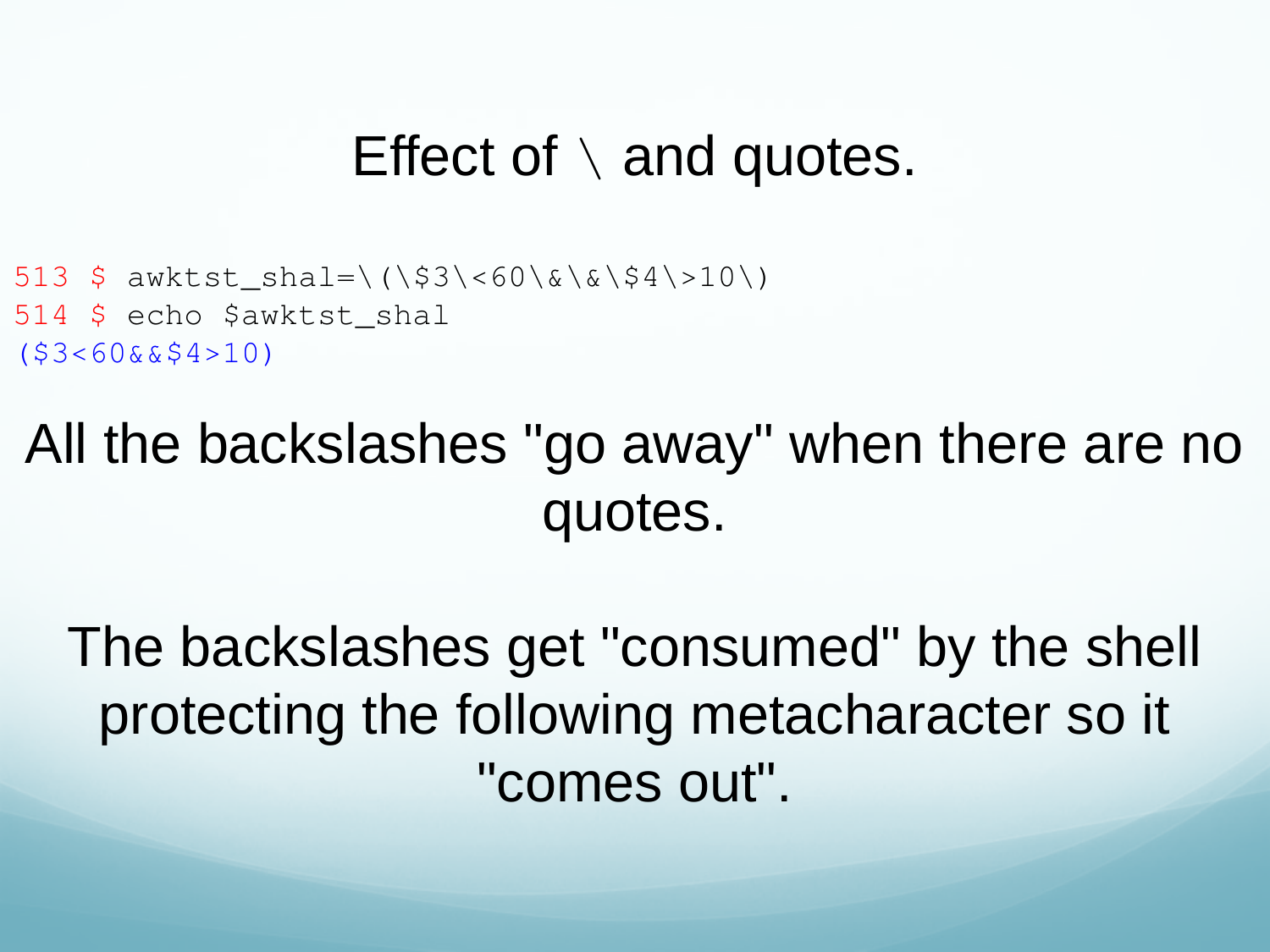

Effect of \ and quotes.

513 $ awktst_shal=\(\$3\<60\&\&\$4\>10\)
514 $ echo $awktst_shal
($3<60&&$4>10)

All the backslashes "go away" when there are no quotes.

The backslashes get "consumed" by the shell protecting the following metacharacter so it "comes out".